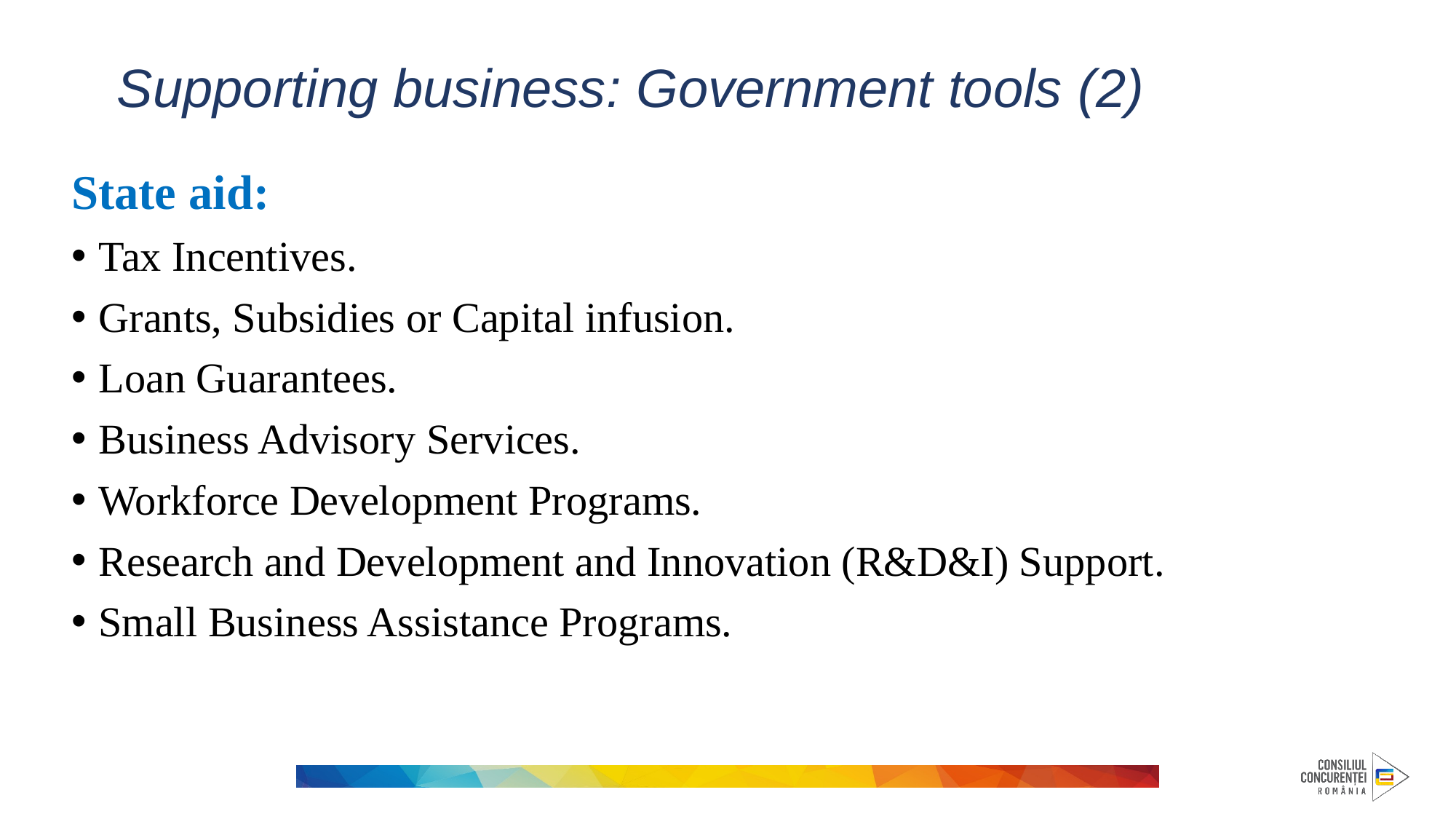

# Supporting business: Government tools (2)
State aid:
Tax Incentives.
Grants, Subsidies or Capital infusion.
Loan Guarantees.
Business Advisory Services.
Workforce Development Programs.
Research and Development and Innovation (R&D&I) Support.
Small Business Assistance Programs.